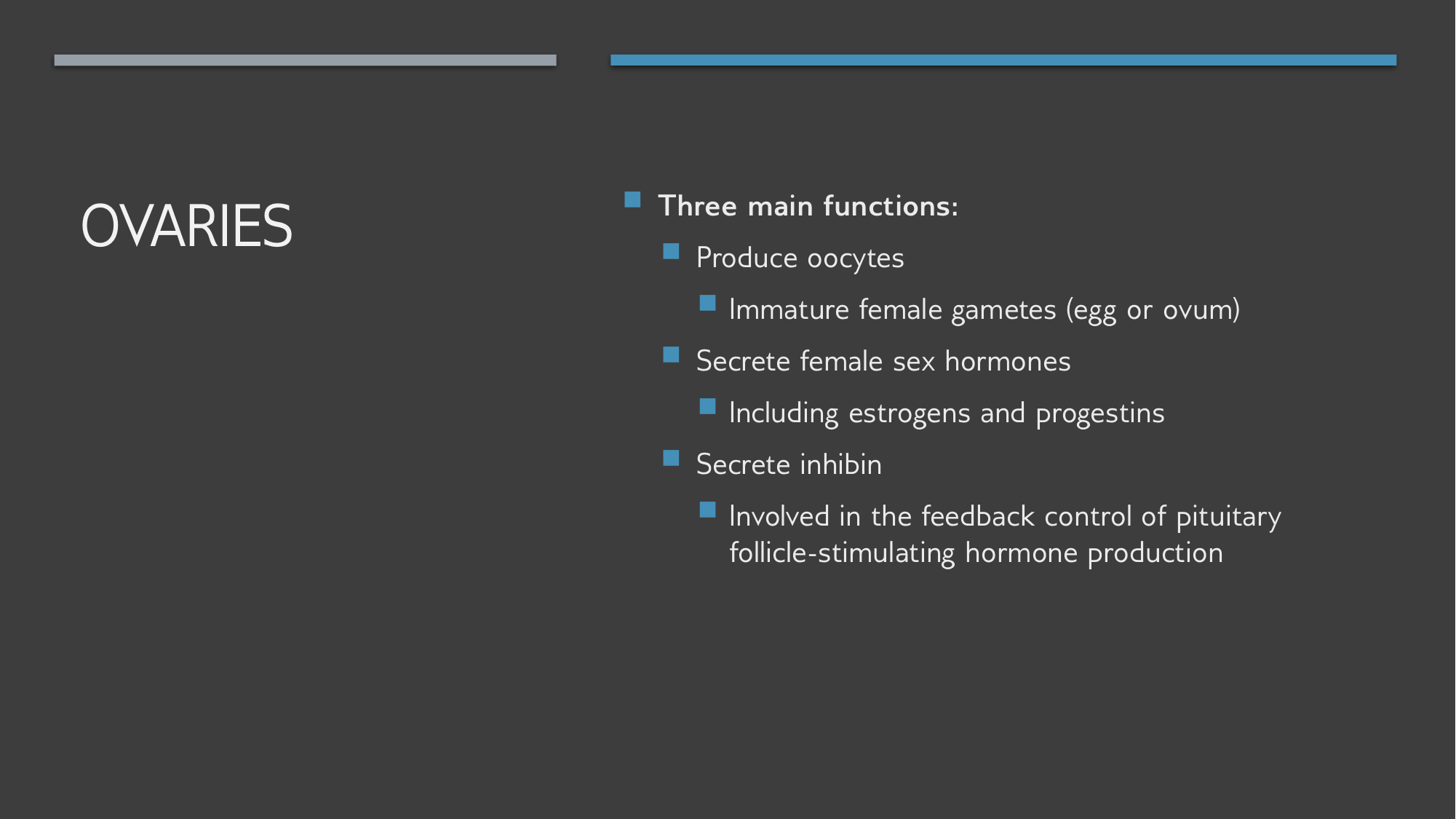

# Ovaries
Three main functions:
Produce oocytes
Immature female gametes (egg or ovum)
Secrete female sex hormones
Including estrogens and progestins
Secrete inhibin
Involved in the feedback control of pituitary follicle-stimulating hormone production